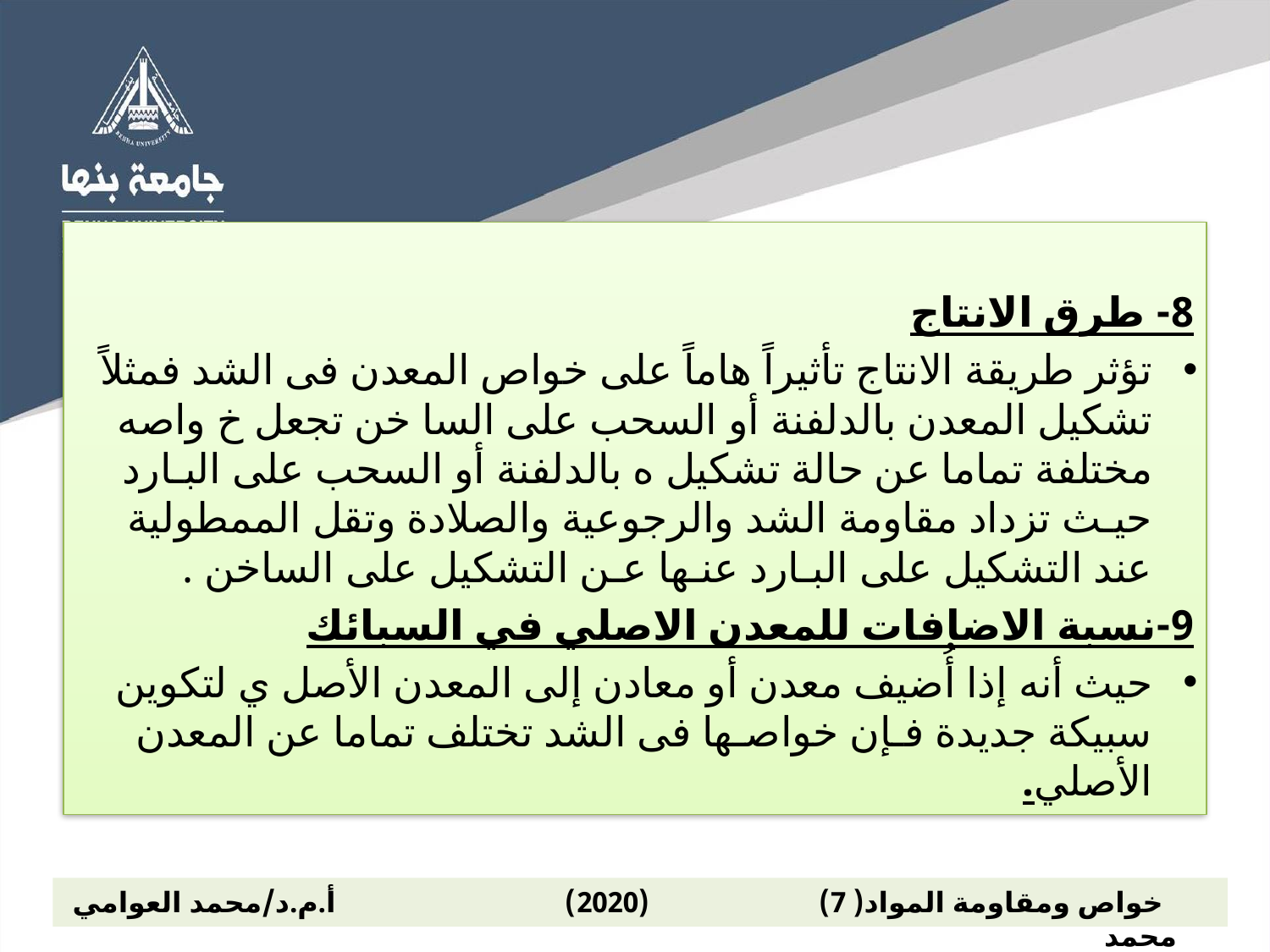

8- طرق الانتاج
تؤثر طريقة الانتاج تأثيراً هاماً على خواص المعدن فى الشد فمثلاً تشكيل المعدن بالدلفنة أو السحب على السا خن تجعل خ واصه مختلفة تماما عن حالة تشكيل ه بالدلفنة أو السحب على البـارد حيـث تزداد مقاومة الشد والرجوعية والصلادة وتقل الممطولية عند التشكيل على البـارد عنـها عـن التشكيل على الساخن .
9-نسبة الاضافات للمعدن الاصلي في السبائك
حيث أنه إذا أُضيف معدن أو معادن إلى المعدن الأصل ي لتكوين سبيكة جديدة فـإن خواصـها فى الشد تختلف تماما عن المعدن الأصلي.

       خواص ومقاومة المواد( 7)                       (2020)                               أ.م.د/محمد العوامي محمد